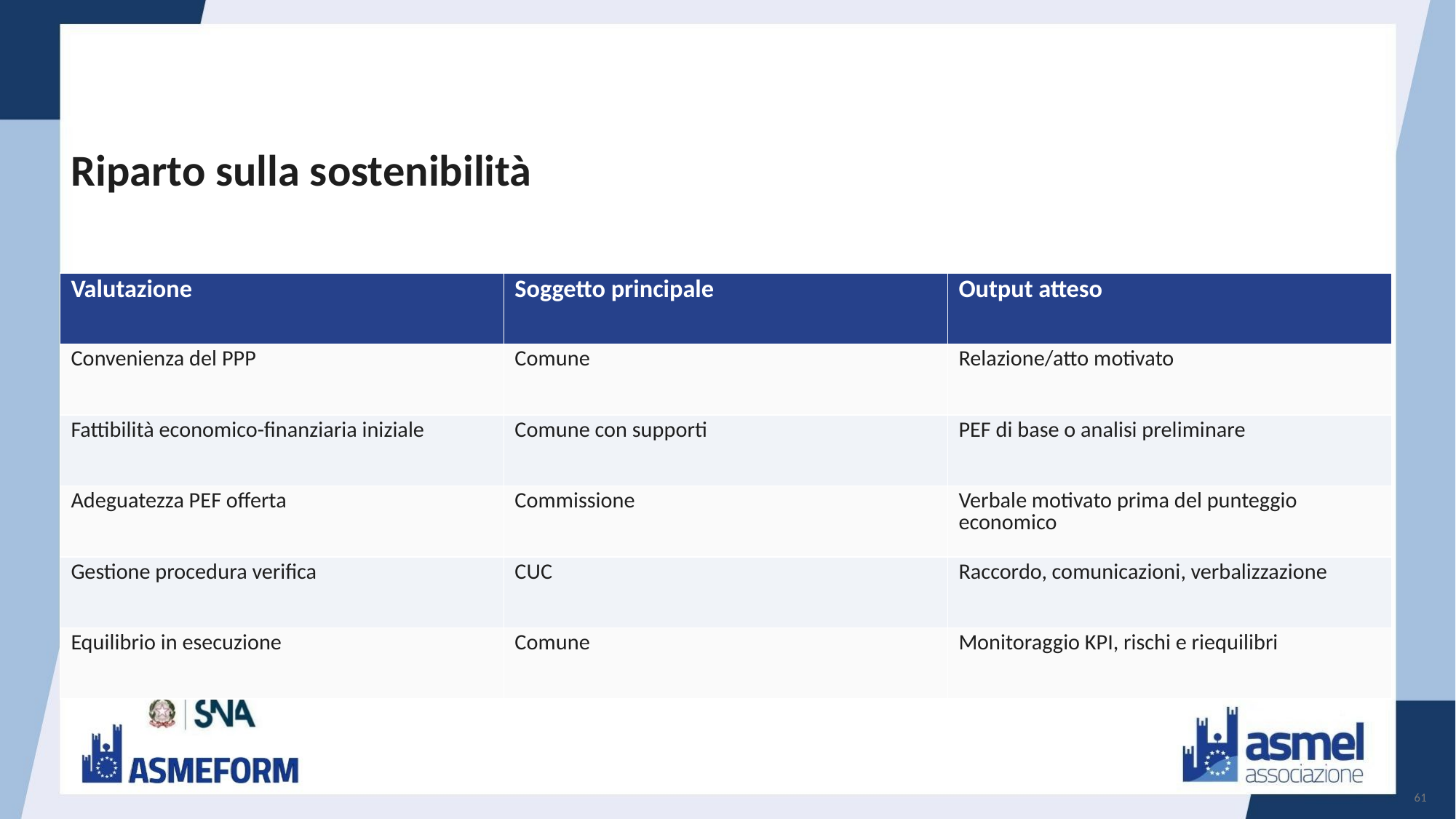

Riparto sulla sostenibilità
| Valutazione | Soggetto principale | Output atteso |
| --- | --- | --- |
| Convenienza del PPP | Comune | Relazione/atto motivato |
| Fattibilità economico-finanziaria iniziale | Comune con supporti | PEF di base o analisi preliminare |
| Adeguatezza PEF offerta | Commissione | Verbale motivato prima del punteggio economico |
| Gestione procedura verifica | CUC | Raccordo, comunicazioni, verbalizzazione |
| Equilibrio in esecuzione | Comune | Monitoraggio KPI, rischi e riequilibri |
61